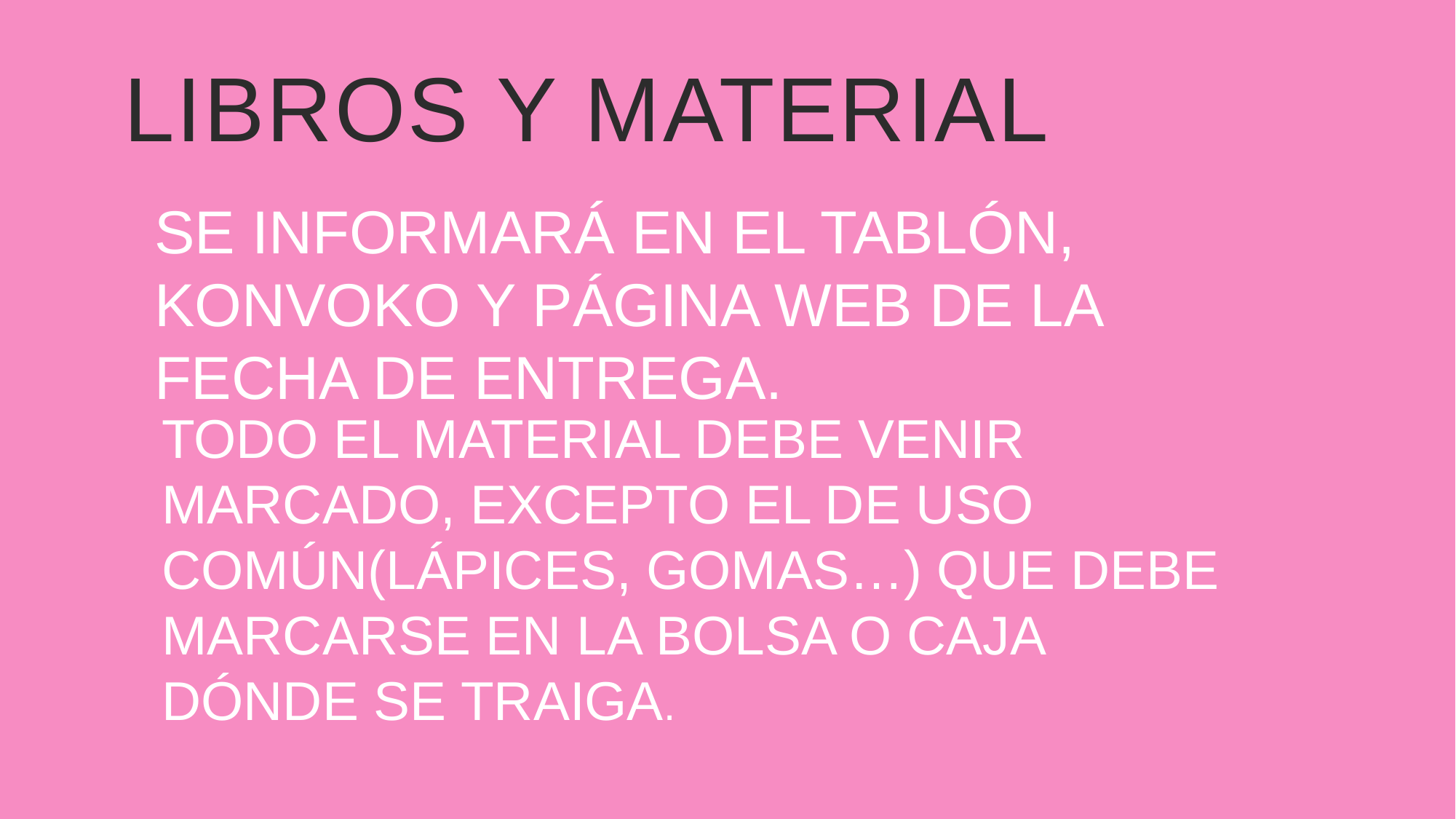

LIBROS Y MATERIAL
SE INFORMARÁ EN EL TABLÓN, KONVOKO Y PÁGINA WEB DE LA FECHA DE ENTREGA.

TODO EL MATERIAL DEBE VENIR MARCADO, EXCEPTO EL DE USO COMÚN(LÁPICES, GOMAS…) QUE DEBE MARCARSE EN LA BOLSA O CAJA DÓNDE SE TRAIGA.